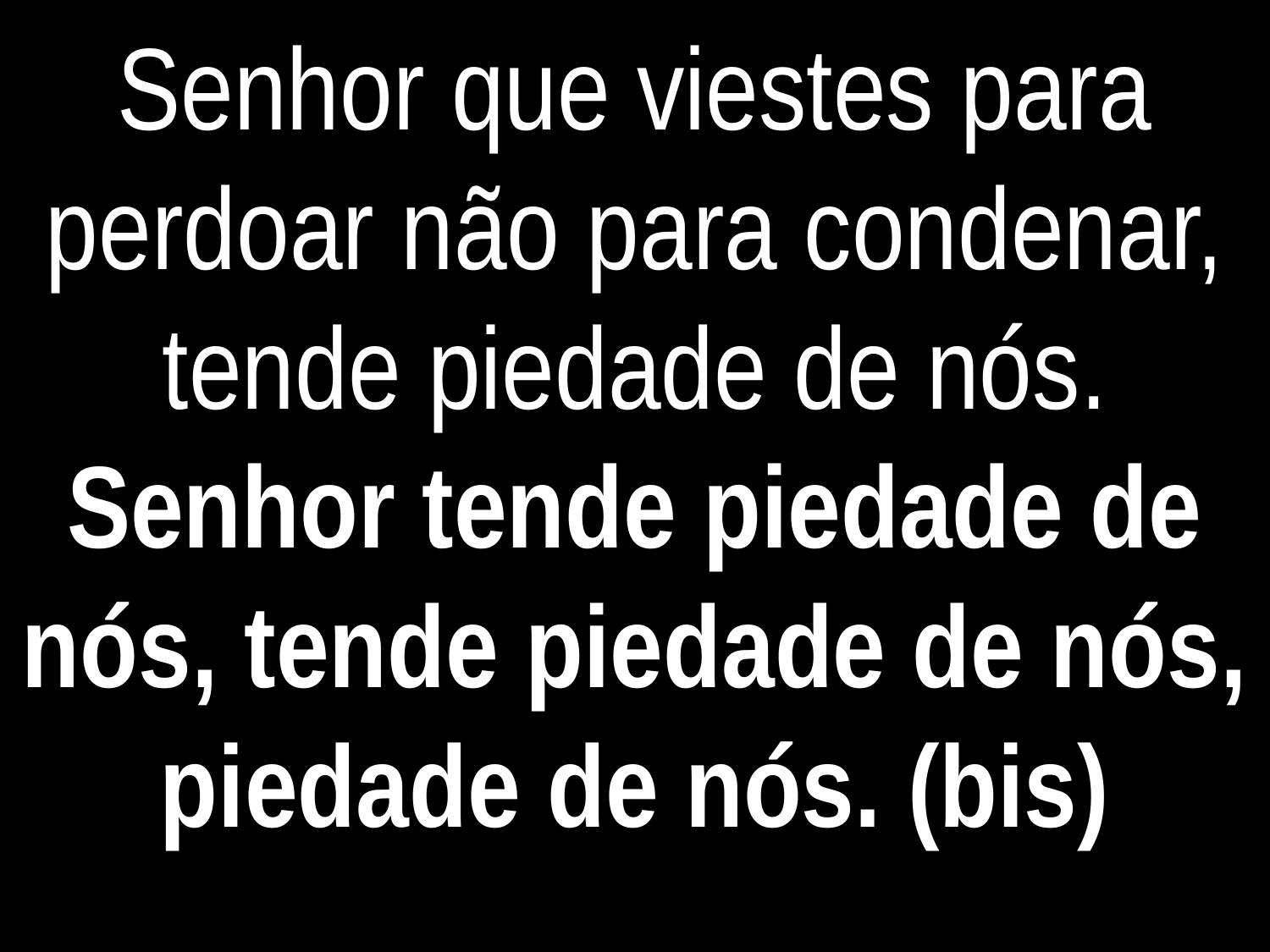

Senhor que viestes para perdoar não para condenar, tende piedade de nós.
Senhor tende piedade de nós, tende piedade de nós, piedade de nós. (bis)